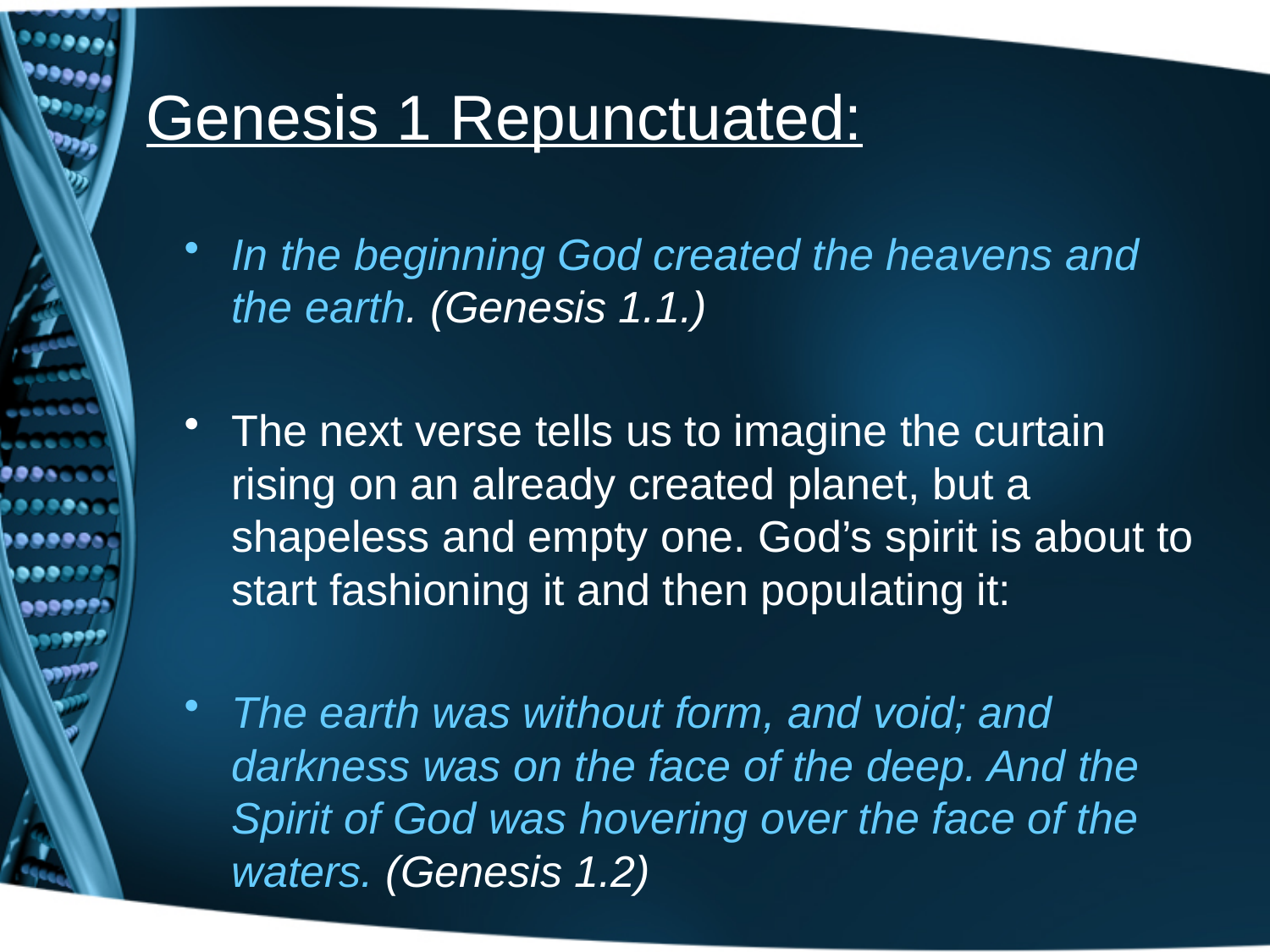

# Genesis 1 Repunctuated:
In the beginning God created the heavens and the earth. (Genesis 1.1.)

The next verse tells us to imagine the curtain rising on an already created planet, but a shapeless and empty one. God’s spirit is about to start fashioning it and then populating it:

The earth was without form, and void; and darkness was on the face of the deep. And the Spirit of God was hovering over the face of the waters. (Genesis 1.2)